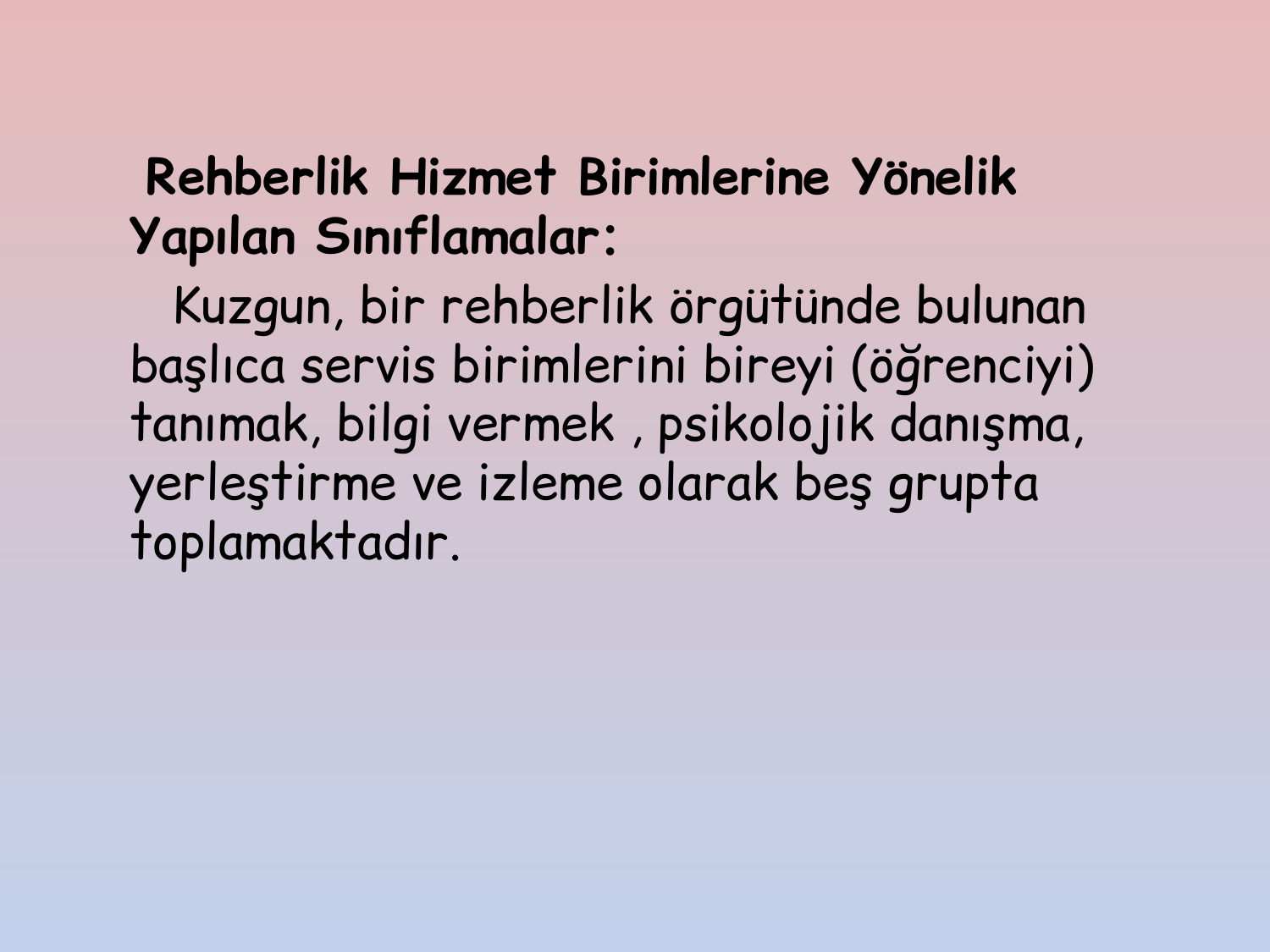

Rehberlik Hizmet Birimlerine Yönelik Yapılan Sınıflamalar:
      Kuzgun, bir rehberlik örgütünde bulunan başlıca servis birimlerini bireyi (öğrenciyi) tanımak, bilgi vermek , psikolojik danışma, yerleştirme ve izleme olarak beş grupta toplamaktadır.